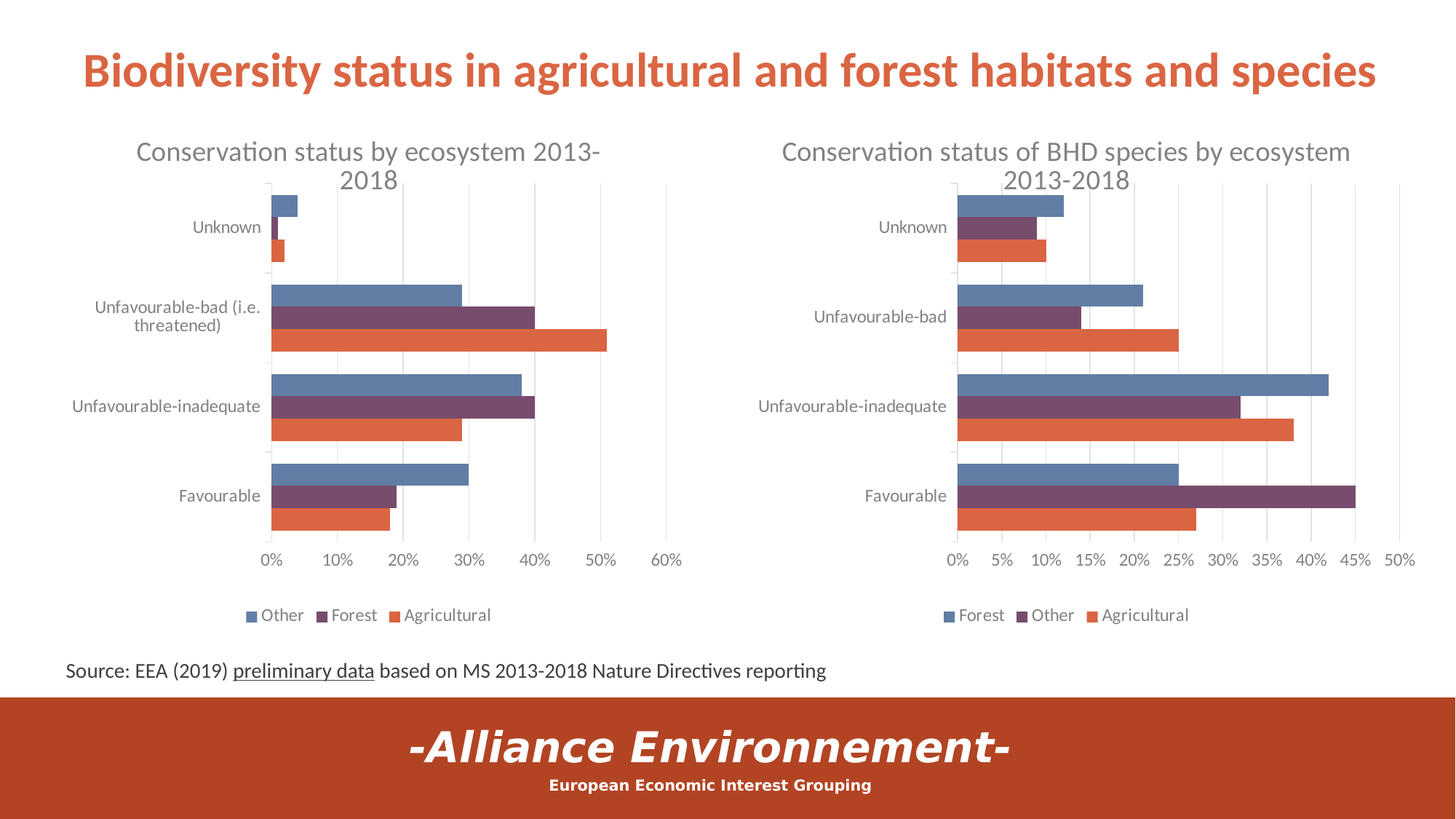

# Biodiversity status in agricultural and forest habitats and species

### Chart: Conservation status of BHD species by ecosystem 2013-2018

| Category | Agricultural | Other | Forest |
|---|---|---|---|
| Favourable | 0.27 | 0.45 | 0.25 |
| Unfavourable-inadequate | 0.38 | 0.32 | 0.42 |
| Unfavourable-bad | 0.25 | 0.14 | 0.21 |
| Unknown | 0.1 | 0.09 | 0.12 |

### Chart: Conservation status by ecosystem 2013-2018

| Category | Agricultural | Forest | Other |
|---|---|---|---|
| Favourable | 0.18 | 0.19 | 0.3 |
| Unfavourable-inadequate | 0.29 | 0.4 | 0.38 |
| Unfavourable-bad (i.e. threatened) | 0.51 | 0.4 | 0.29 |
| Unknown | 0.02 | 0.01 | 0.04 |
Source: EEA (2019) preliminary data based on MS 2013-2018 Nature Directives reporting